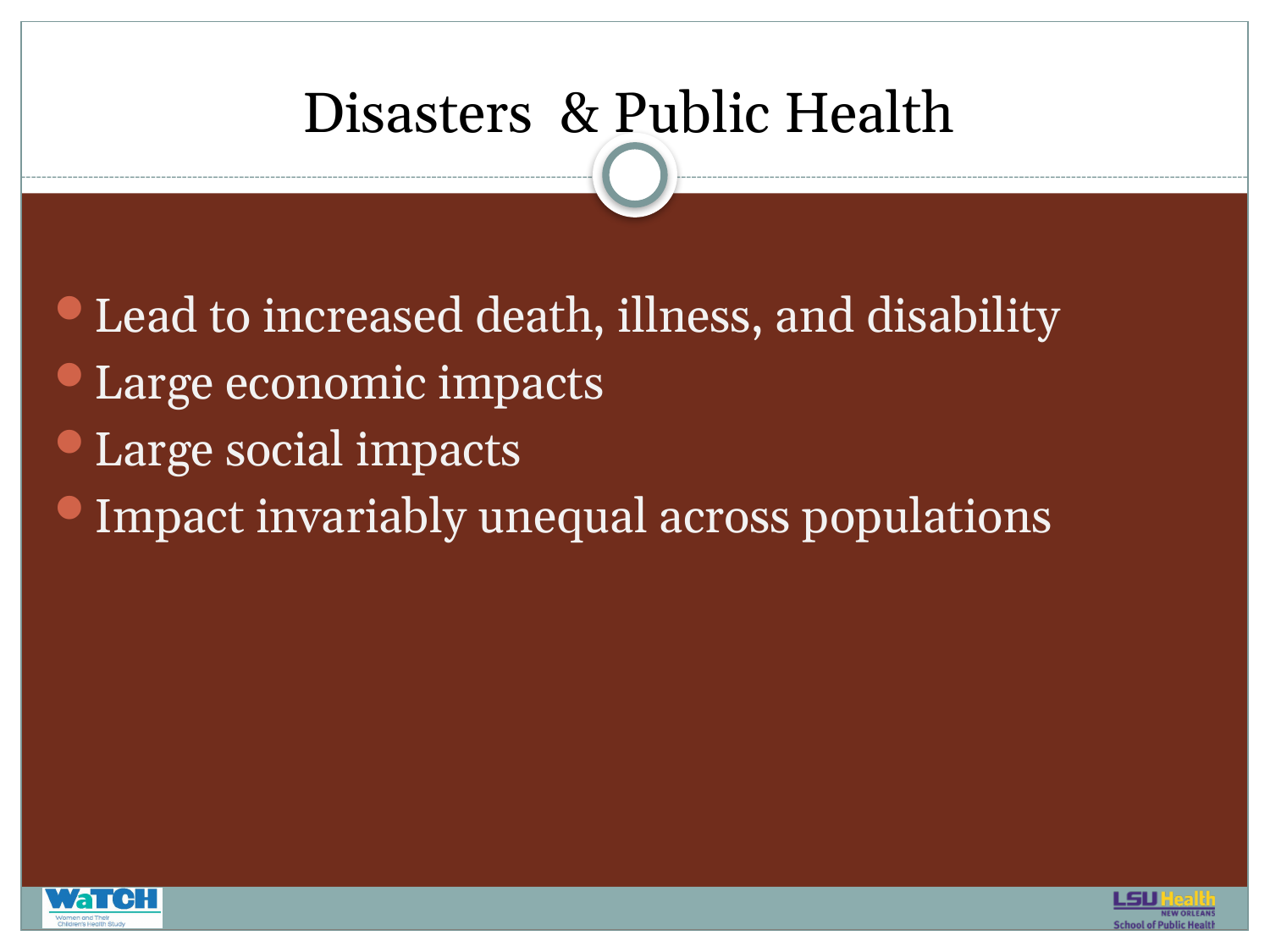

# Disasters  & Public Health

Lead to increased death, illness, and disability
Large economic impacts
Large social impacts
Impact invariably unequal across populations